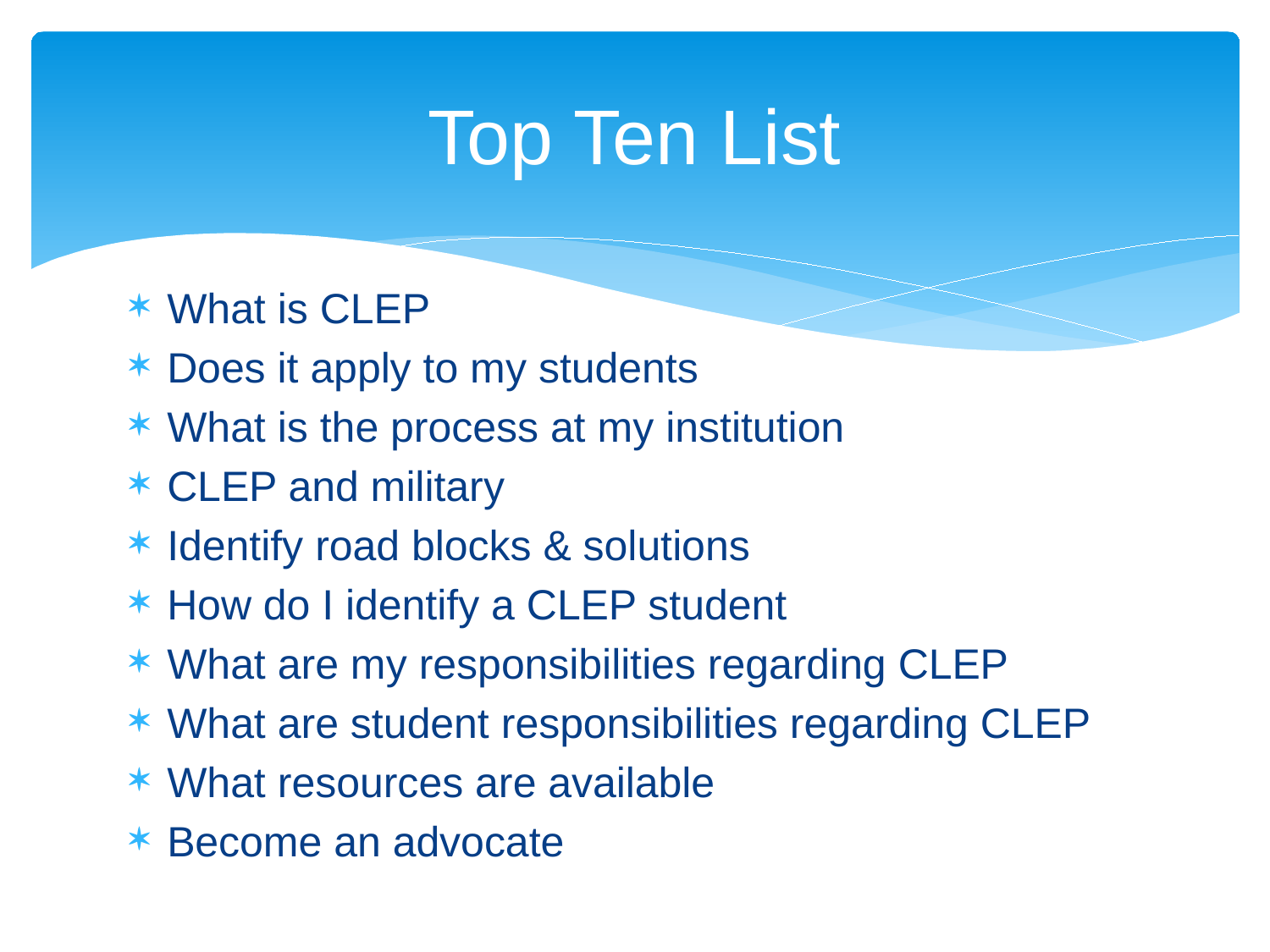

# Top Ten List
What is CLEP
Does it apply to my students
What is the process at my institution
CLEP and military
Identify road blocks & solutions
How do I identify a CLEP student
What are my responsibilities regarding CLEP
What are student responsibilities regarding CLEP
What resources are available
Become an advocate